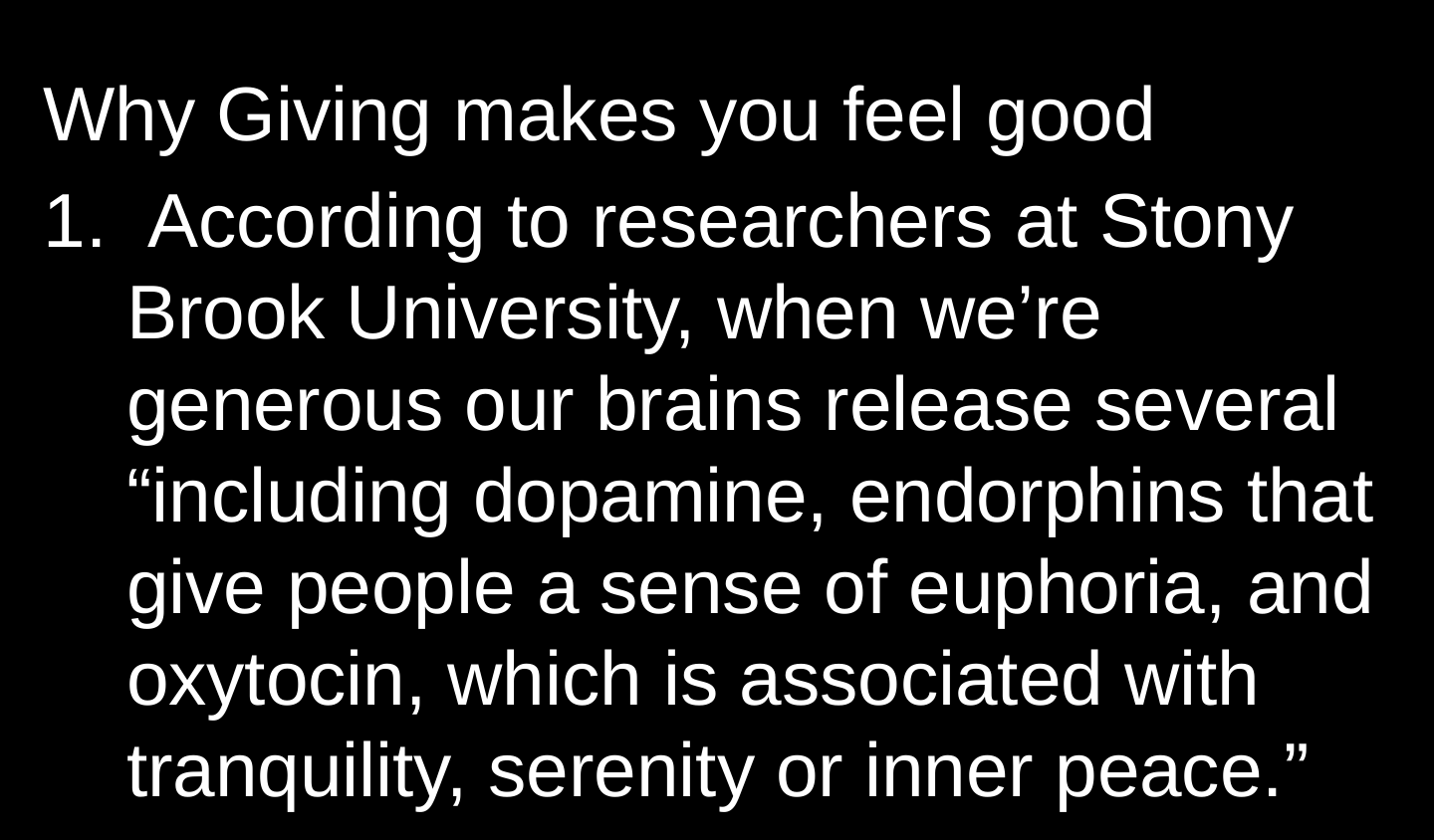

Why Giving makes you feel good
 According to researchers at Stony Brook University, when we’re generous our brains release several “including dopamine, endorphins that give people a sense of euphoria, and oxytocin, which is associated with tranquility, serenity or inner peace.”